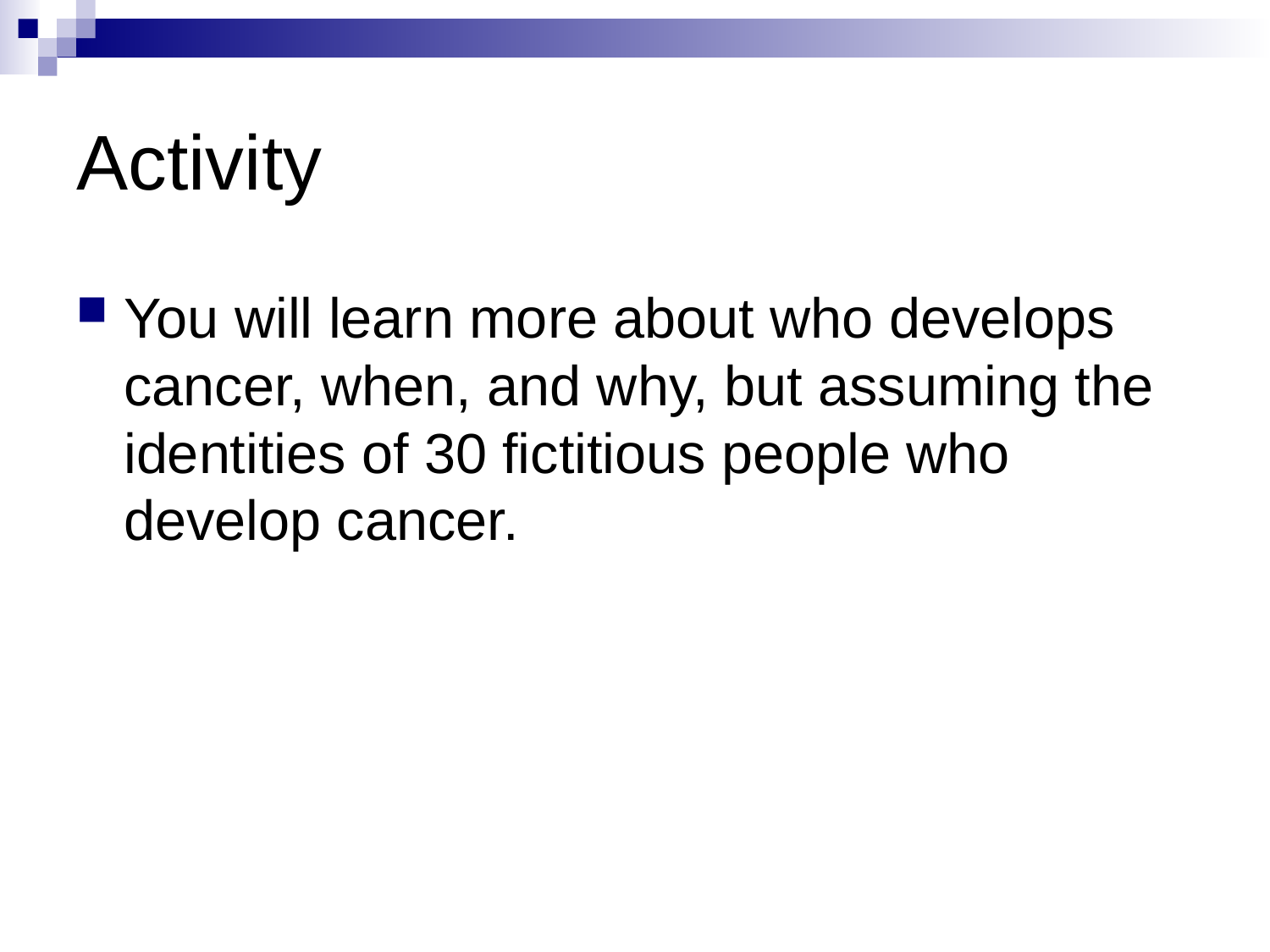

# Activity
You will learn more about who develops cancer, when, and why, but assuming the identities of 30 fictitious people who develop cancer.